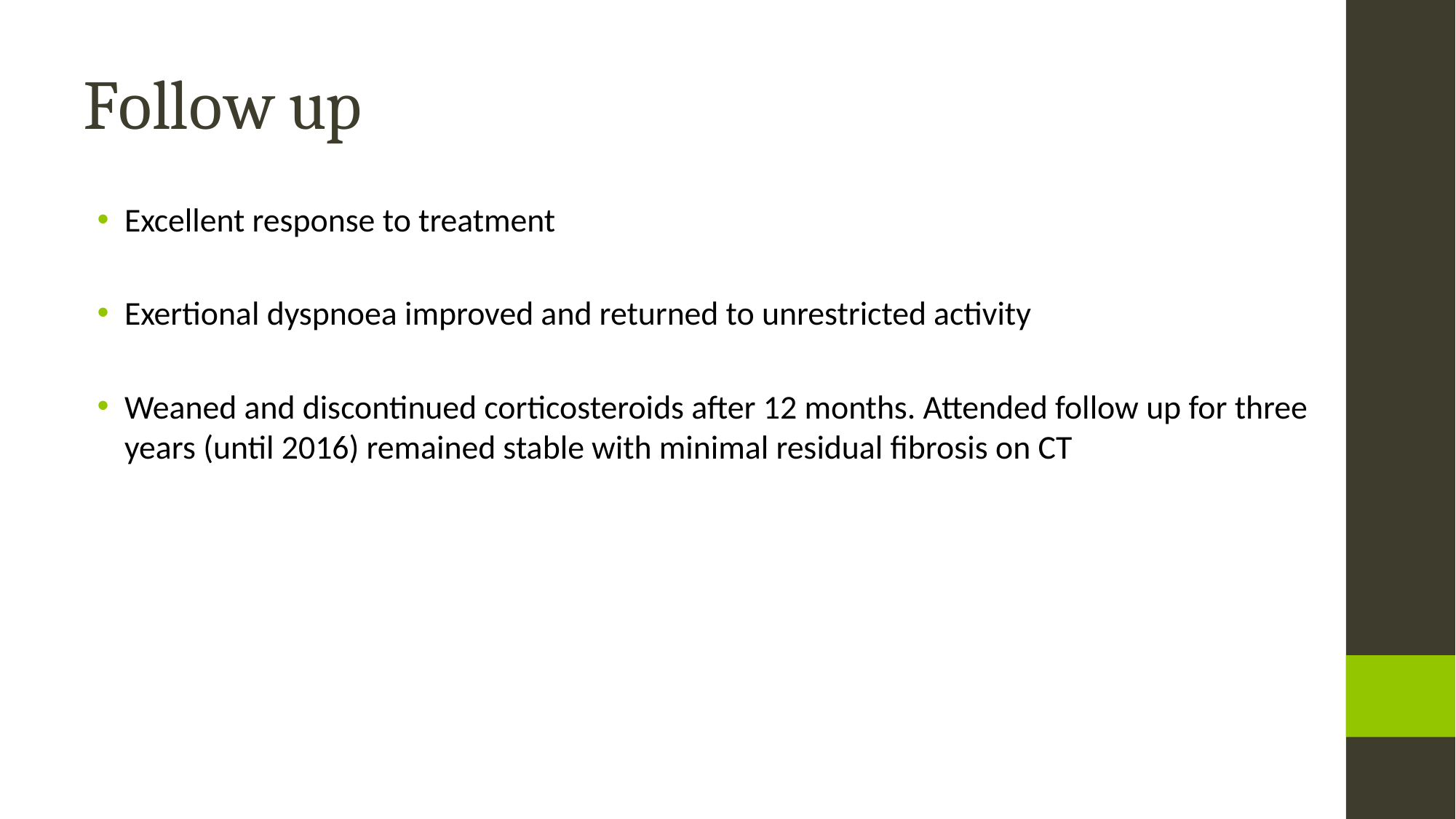

# Follow up
Excellent response to treatment

Exertional dyspnoea improved and returned to unrestricted activity

Weaned and discontinued corticosteroids after 12 months. Attended follow up for three years (until 2016) remained stable with minimal residual fibrosis on CT